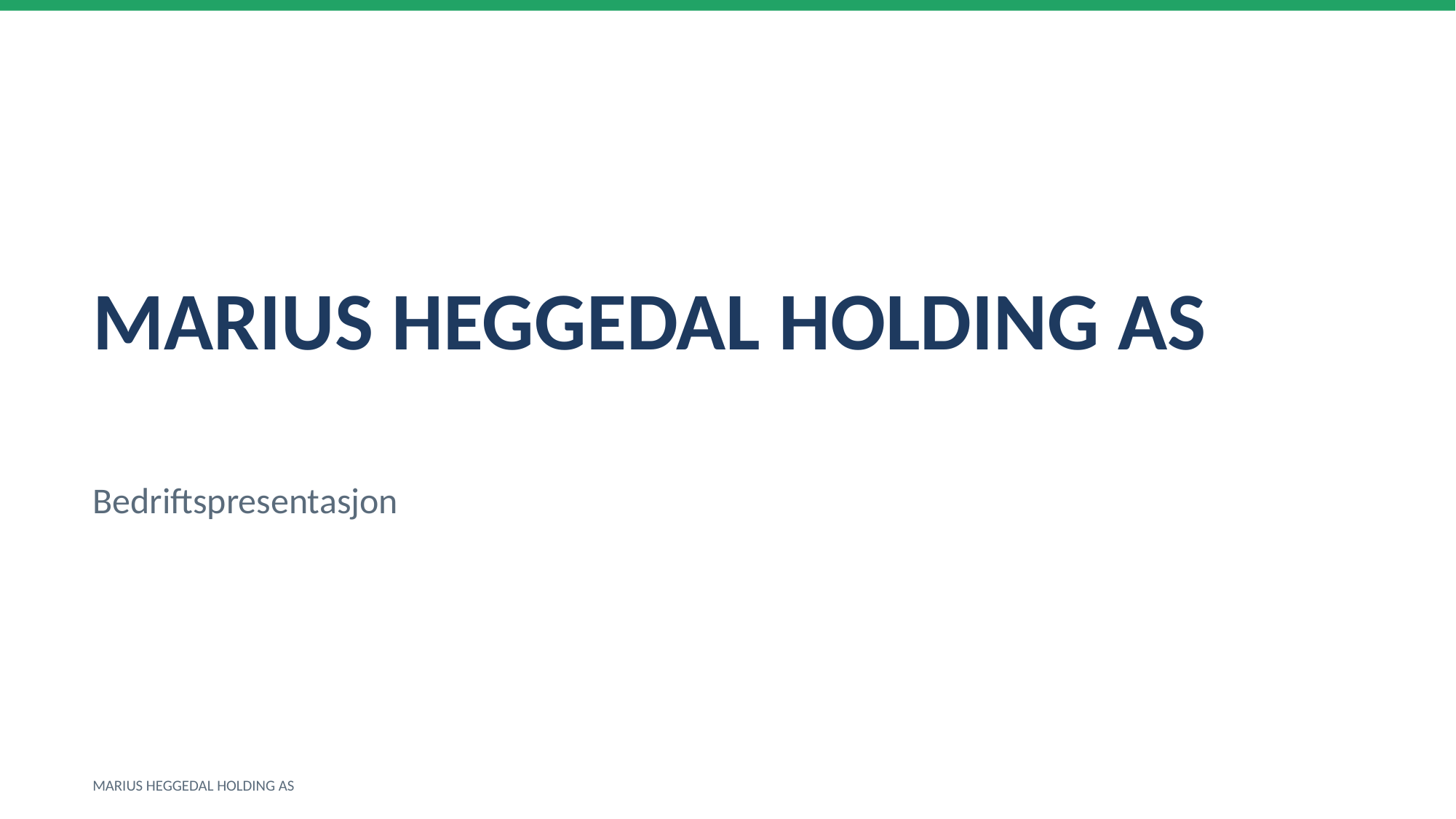

MARIUS HEGGEDAL HOLDING AS
Bedriftspresentasjon
MARIUS HEGGEDAL HOLDING AS